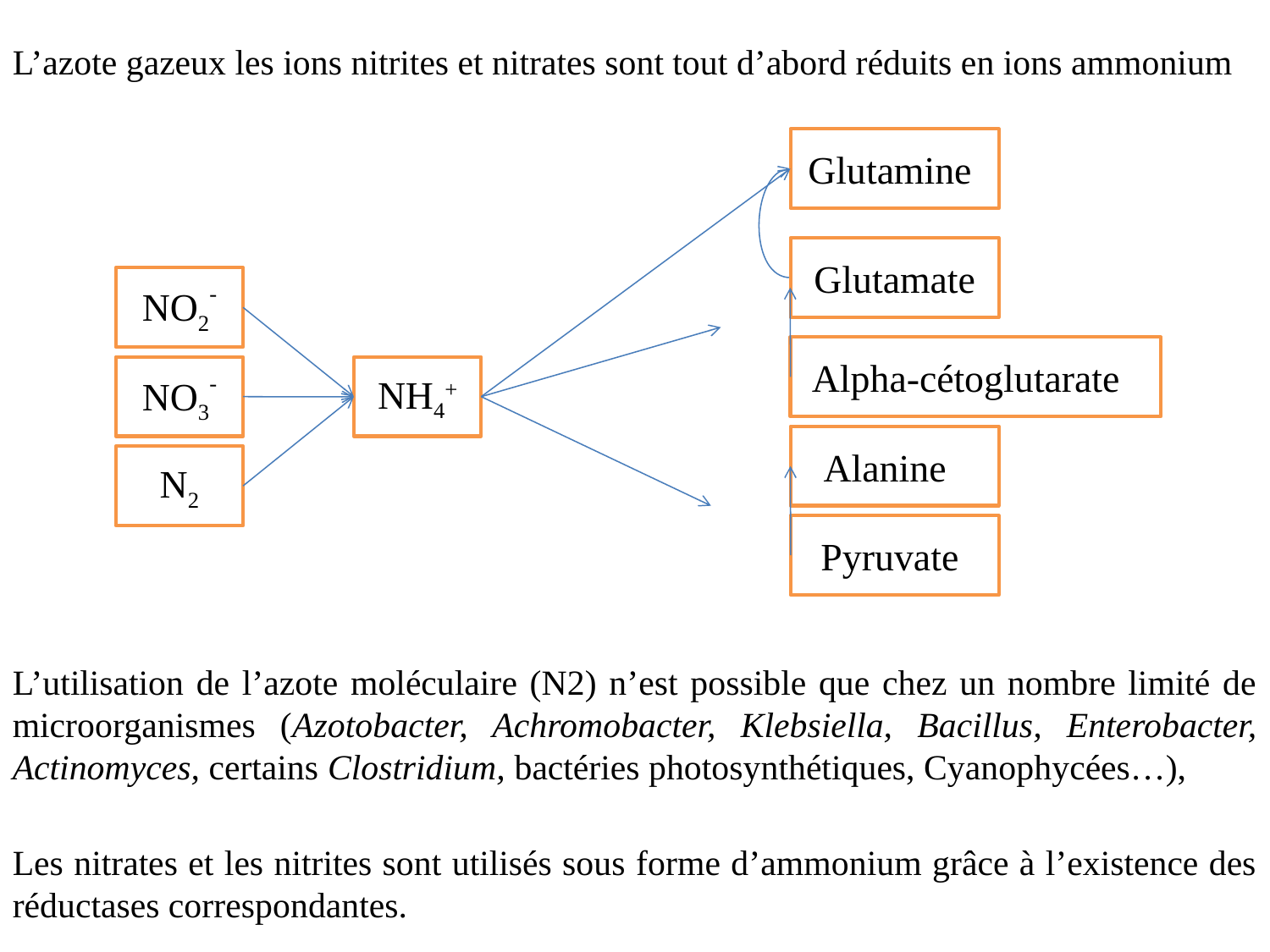

L’azote gazeux les ions nitrites et nitrates sont tout d’abord réduits en ions ammonium
Glutamine
Glutamate
NO2-
Alpha-cétoglutarate
NO3-
NH4+
Alanine
N2
Pyruvate
L’utilisation de l’azote moléculaire (N2) n’est possible que chez un nombre limité de microorganismes (Azotobacter, Achromobacter, Klebsiella, Bacillus, Enterobacter, Actinomyces, certains Clostridium, bactéries photosynthétiques, Cyanophycées…),
Les nitrates et les nitrites sont utilisés sous forme d’ammonium grâce à l’existence des réductases correspondantes.